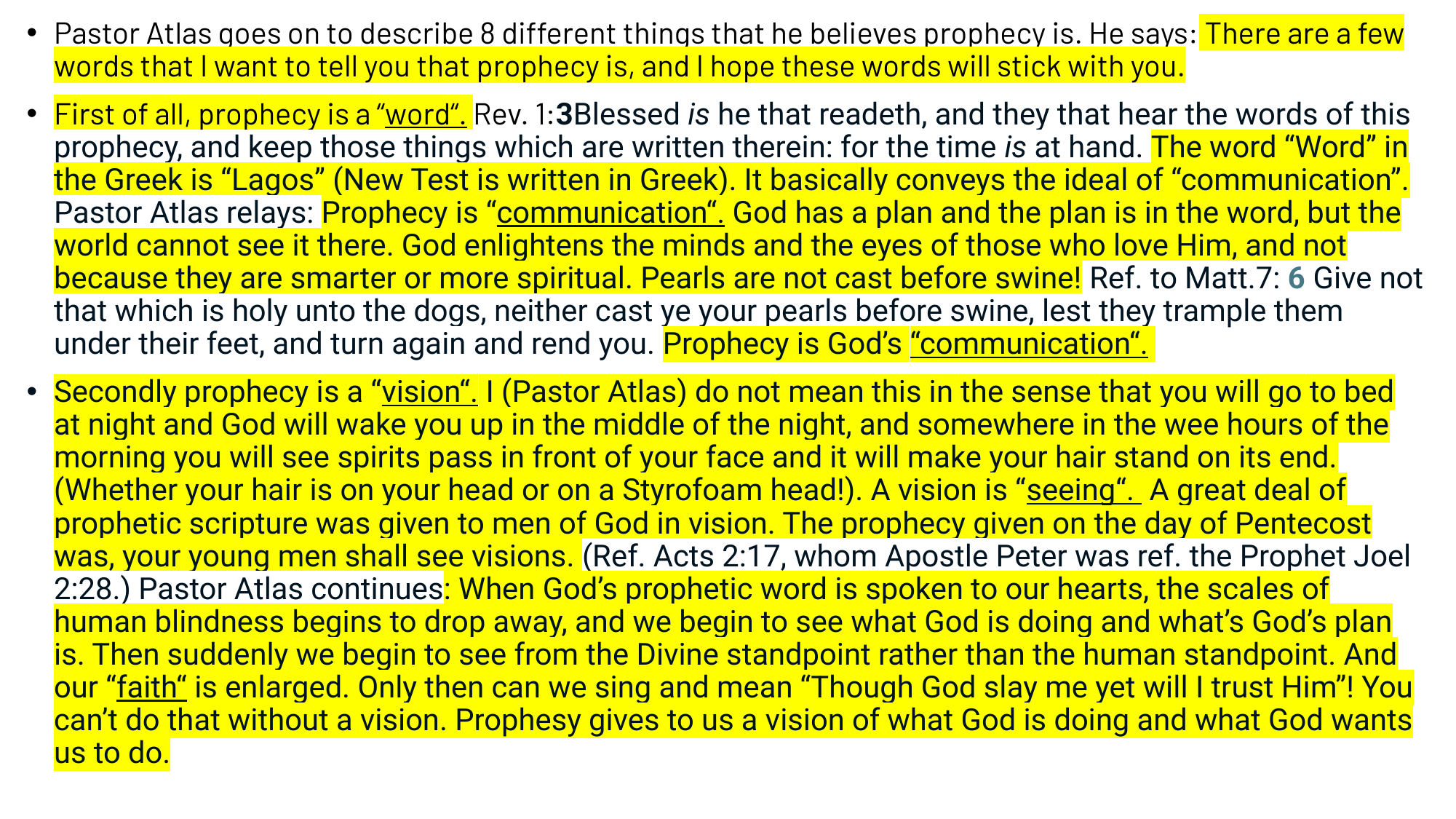

Pastor Atlas goes on to describe 8 different things that he believes prophecy is. He says: There are a few words that I want to tell you that prophecy is, and I hope these words will stick with you.
First of all, prophecy is a “word“. Rev. 1:3Blessed is he that readeth, and they that hear the words of this prophecy, and keep those things which are written therein: for the time is at hand. The word “Word” in the Greek is “Lagos” (New Test is written in Greek). It basically conveys the ideal of “communication”. Pastor Atlas relays: Prophecy is “communication“. God has a plan and the plan is in the word, but the world cannot see it there. God enlightens the minds and the eyes of those who love Him, and not because they are smarter or more spiritual. Pearls are not cast before swine! Ref. to Matt.7: 6 Give not that which is holy unto the dogs, neither cast ye your pearls before swine, lest they trample them under their feet, and turn again and rend you. Prophecy is God’s “communication“.
Secondly prophecy is a “vision“. I (Pastor Atlas) do not mean this in the sense that you will go to bed at night and God will wake you up in the middle of the night, and somewhere in the wee hours of the morning you will see spirits pass in front of your face and it will make your hair stand on its end. (Whether your hair is on your head or on a Styrofoam head!). A vision is “seeing“.  A great deal of prophetic scripture was given to men of God in vision. The prophecy given on the day of Pentecost was, your young men shall see visions. (Ref. Acts 2:17, whom Apostle Peter was ref. the Prophet Joel 2:28.) Pastor Atlas continues: When God’s prophetic word is spoken to our hearts, the scales of human blindness begins to drop away, and we begin to see what God is doing and what’s God’s plan is. Then suddenly we begin to see from the Divine standpoint rather than the human standpoint. And our “faith“ is enlarged. Only then can we sing and mean “Though God slay me yet will I trust Him”! You can’t do that without a vision. Prophesy gives to us a vision of what God is doing and what God wants us to do.